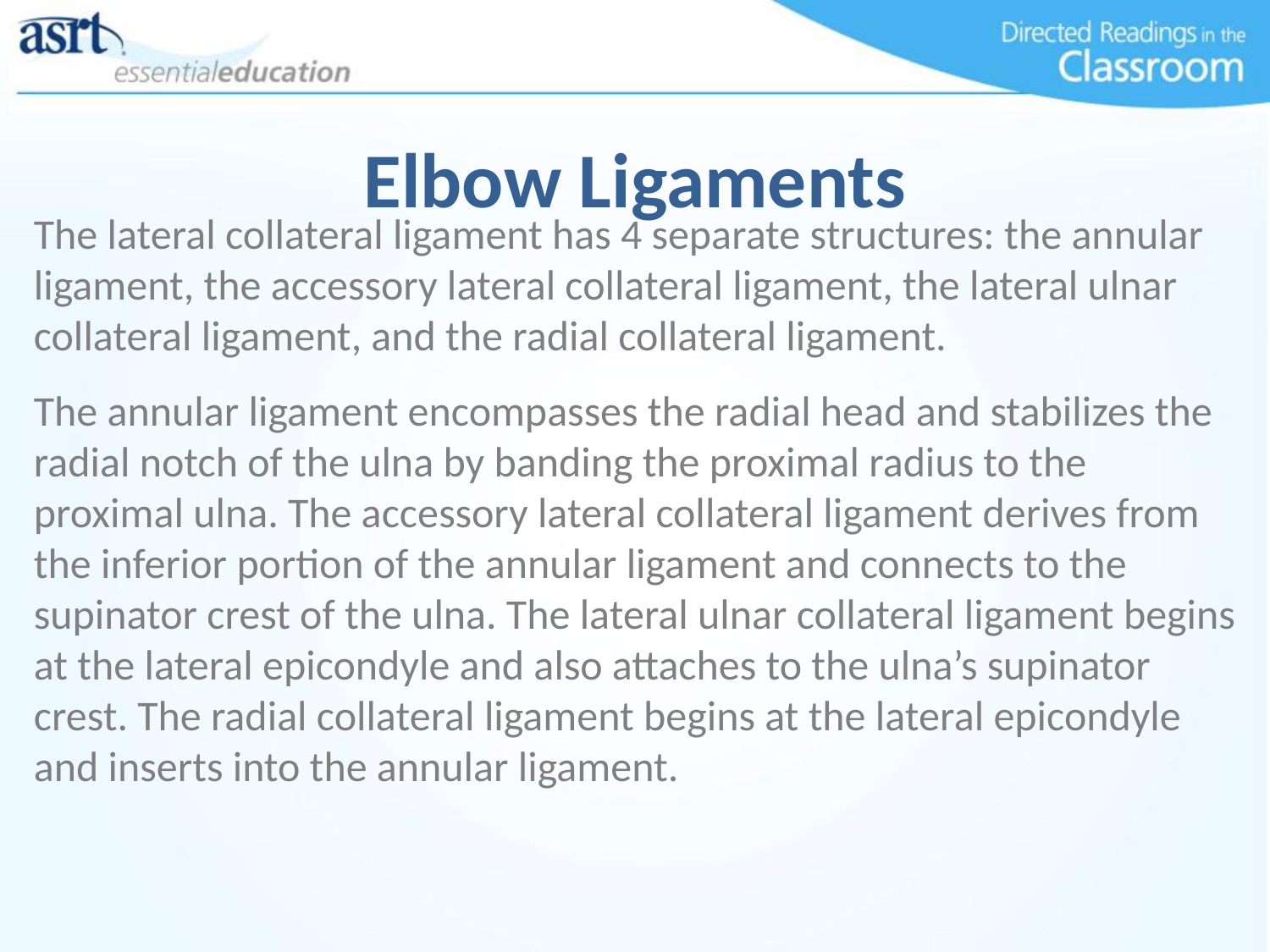

Elbow Ligaments
The lateral collateral ligament has 4 separate structures: the annular ligament, the accessory lateral collateral ligament, the lateral ulnar collateral ligament, and the radial collateral ligament.
The annular ligament encompasses the radial head and stabilizes the radial notch of the ulna by banding the proximal radius to the proximal ulna. The accessory lateral collateral ligament derives from the inferior portion of the annular ligament and connects to the supinator crest of the ulna. The lateral ulnar collateral ligament begins at the lateral epicondyle and also attaches to the ulna’s supinator crest. The radial collateral ligament begins at the lateral epicondyle and inserts into the annular ligament.